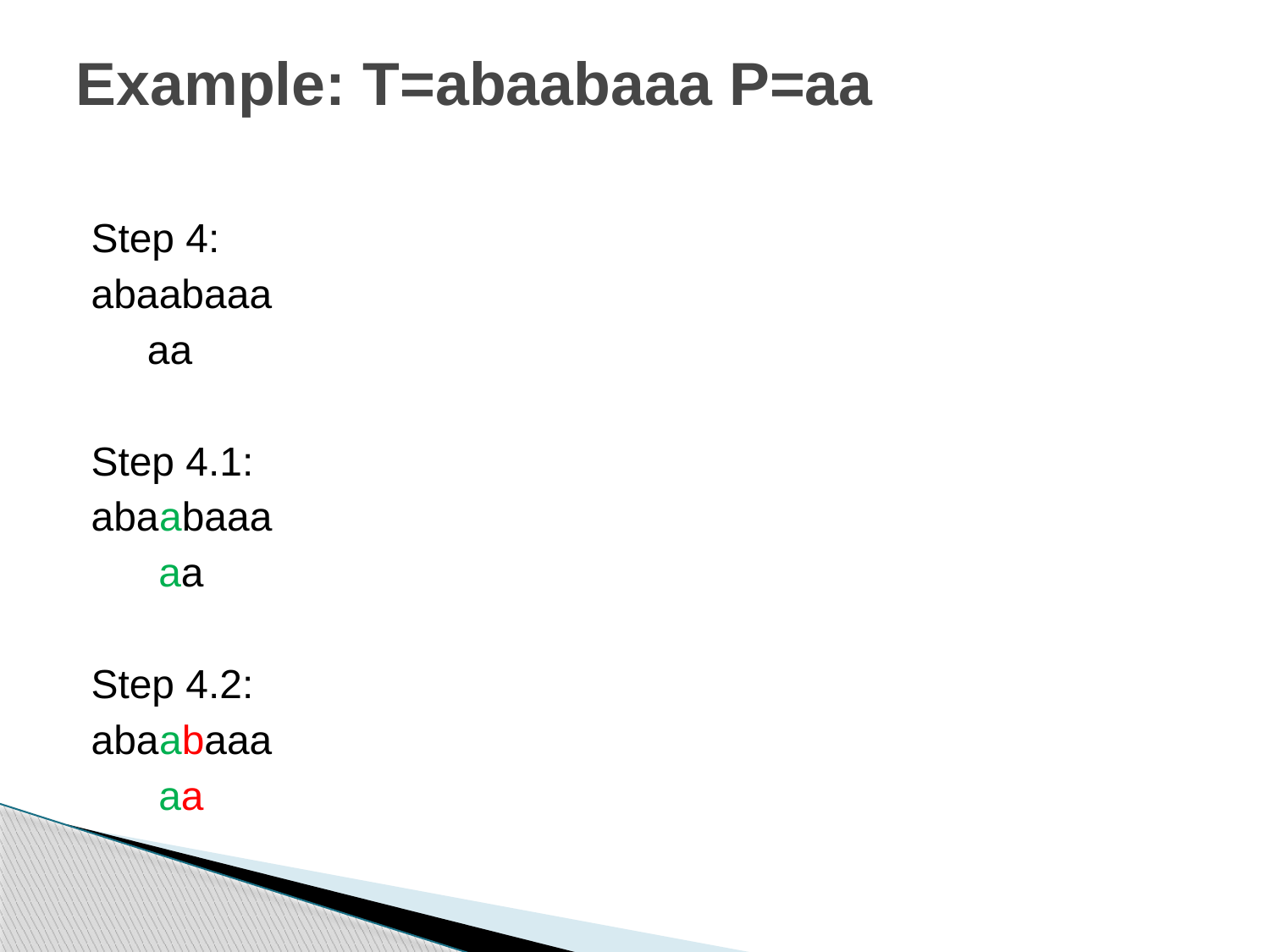

# Example: T=abaabaaa P=aa
Step 4:
abaabaaa
     aa

Step 4.1:
abaabaaa
      aa

Step 4.2:
abaabaaa
      aa